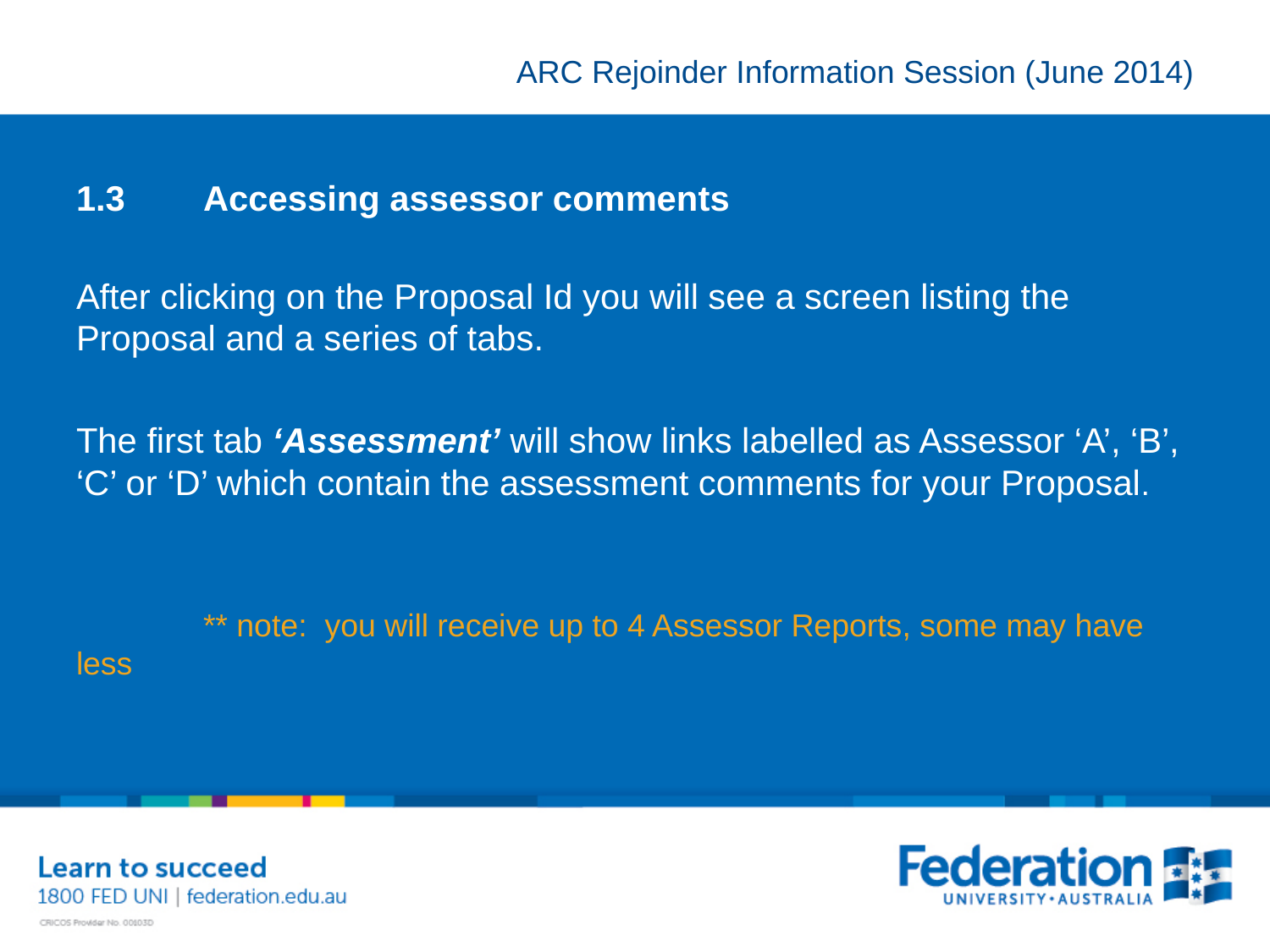

1.3  	Accessing assessor comments

After clicking on the Proposal Id you will see a screen listing the Proposal and a series of tabs.

The first tab ‘Assessment’ will show links labelled as Assessor ‘A’, ‘B’, ‘C’ or ‘D’ which contain the assessment comments for your Proposal.

	** note:  you will receive up to 4 Assessor Reports, some may have less